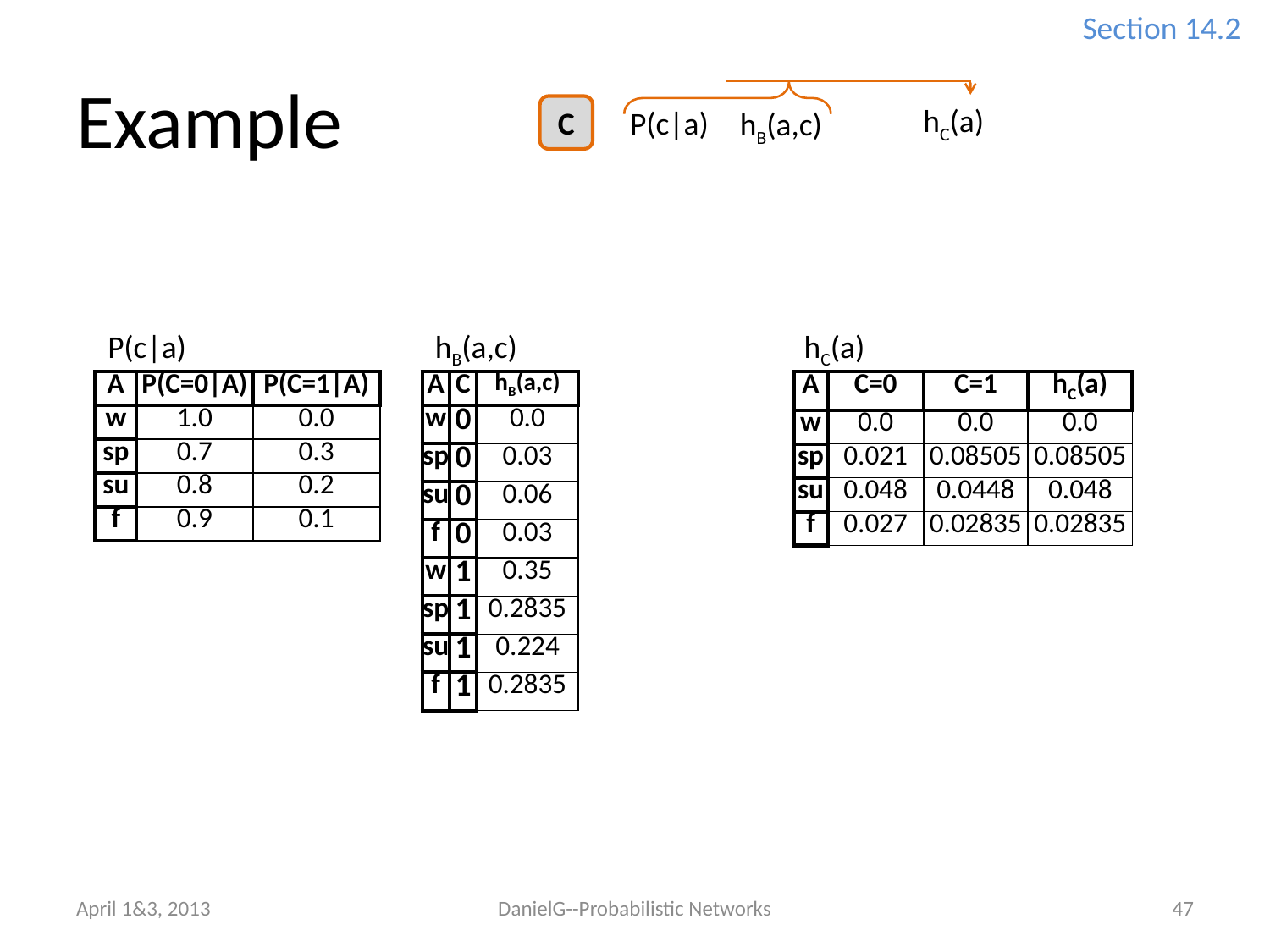

Section 14.2
# Example
hC(a)
C
P(c|a)
hB(a,c)
P(c|a)
hB(a,c)
hC(a)
| A | P(C=0|A) | P(C=1|A) |
| --- | --- | --- |
| w | 1.0 | 0.0 |
| sp | 0.7 | 0.3 |
| su | 0.8 | 0.2 |
| f | 0.9 | 0.1 |
| A | C | hB(a,c) |
| --- | --- | --- |
| w | 0 | 0.0 |
| sp | 0 | 0.03 |
| su | 0 | 0.06 |
| f | 0 | 0.03 |
| w | 1 | 0.35 |
| sp | 1 | 0.2835 |
| su | 1 | 0.224 |
| f | 1 | 0.2835 |
| A | C=0 | C=1 | hC(a) |
| --- | --- | --- | --- |
| w | 0.0 | 0.0 | 0.0 |
| sp | 0.021 | 0.08505 | 0.08505 |
| su | 0.048 | 0.0448 | 0.048 |
| f | 0.027 | 0.02835 | 0.02835 |
April 1&3, 2013
DanielG--Probabilistic Networks
47